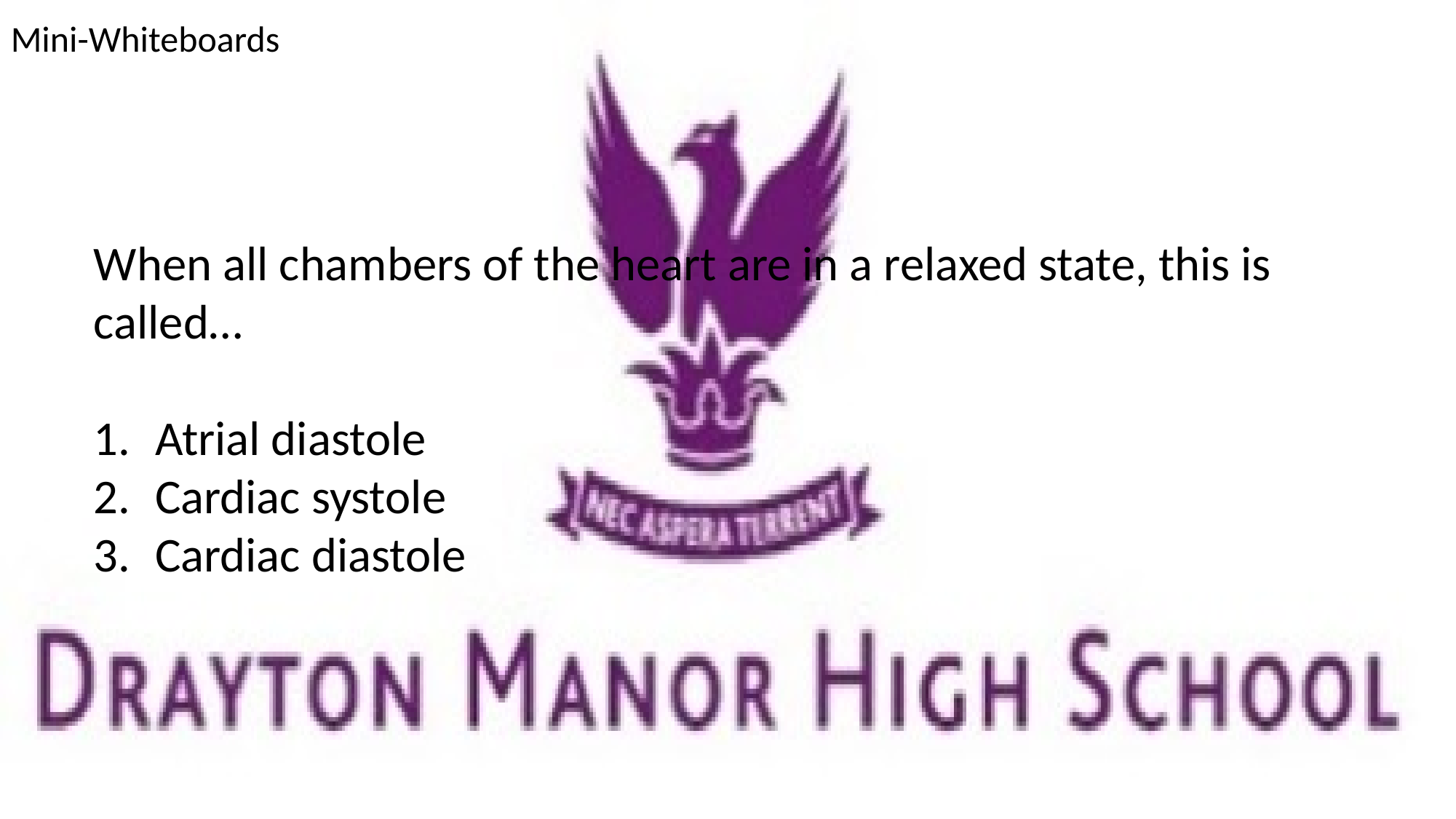

Mini-Whiteboards
When all chambers of the heart are in a relaxed state, this is called…

Atrial diastole
Cardiac systole
Cardiac diastole